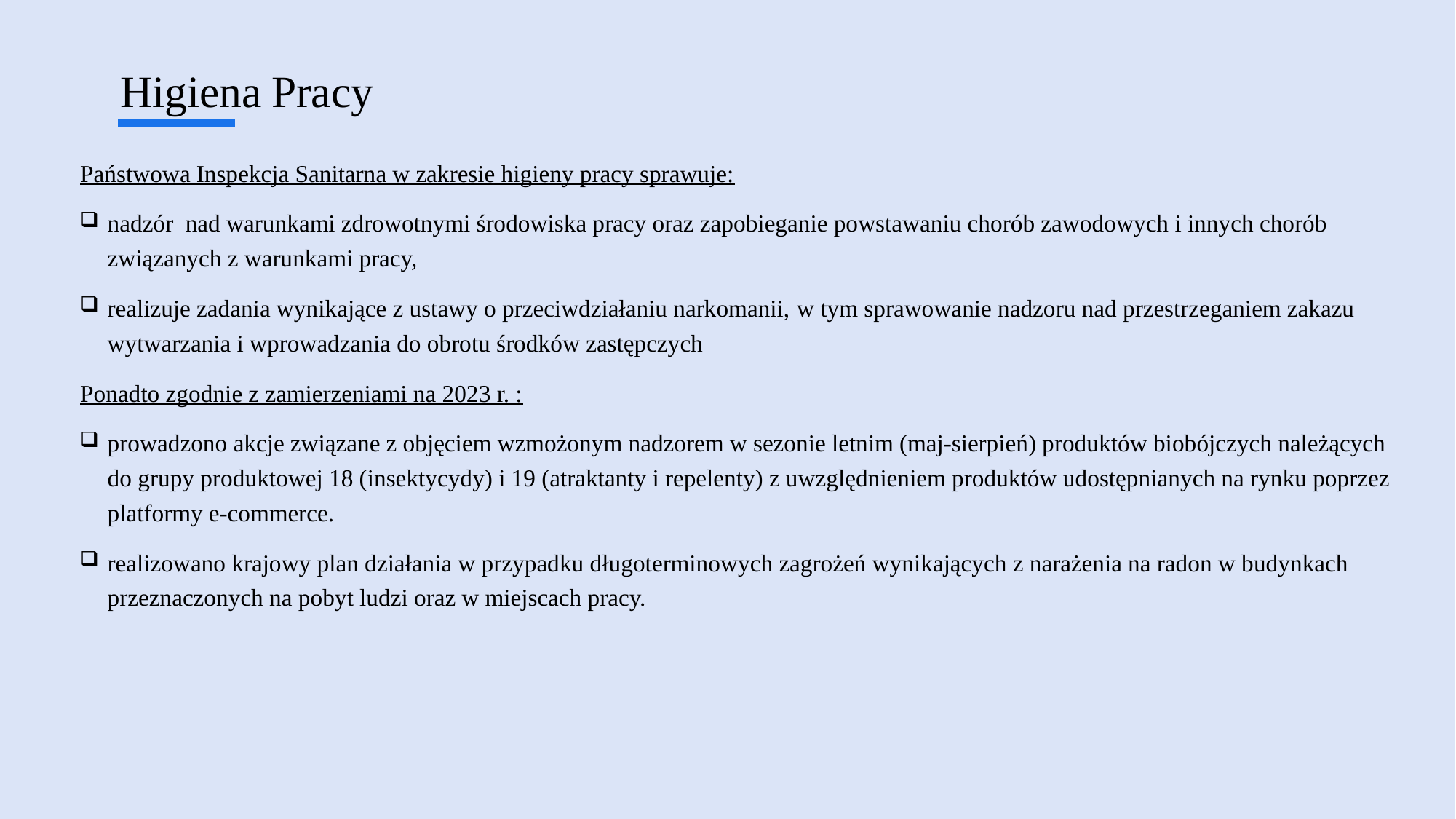

# Higiena Pracy
Państwowa Inspekcja Sanitarna w zakresie higieny pracy sprawuje:
nadzór  nad warunkami zdrowotnymi środowiska pracy oraz zapobieganie powstawaniu chorób zawodowych i innych chorób związanych z warunkami pracy,
realizuje zadania wynikające z ustawy o przeciwdziałaniu narkomanii, w tym sprawowanie nadzoru nad przestrzeganiem zakazu wytwarzania i wprowadzania do obrotu środków zastępczych
Ponadto zgodnie z zamierzeniami na 2023 r. :
prowadzono akcje związane z objęciem wzmożonym nadzorem w sezonie letnim (maj-sierpień) produktów biobójczych należących do grupy produktowej 18 (insektycydy) i 19 (atraktanty i repelenty) z uwzględnieniem produktów udostępnianych na rynku poprzez platformy e‑commerce.
realizowano krajowy plan działania w przypadku długoterminowych zagrożeń wynikających z narażenia na radon w budynkach przeznaczonych na pobyt ludzi oraz w miejscach pracy.